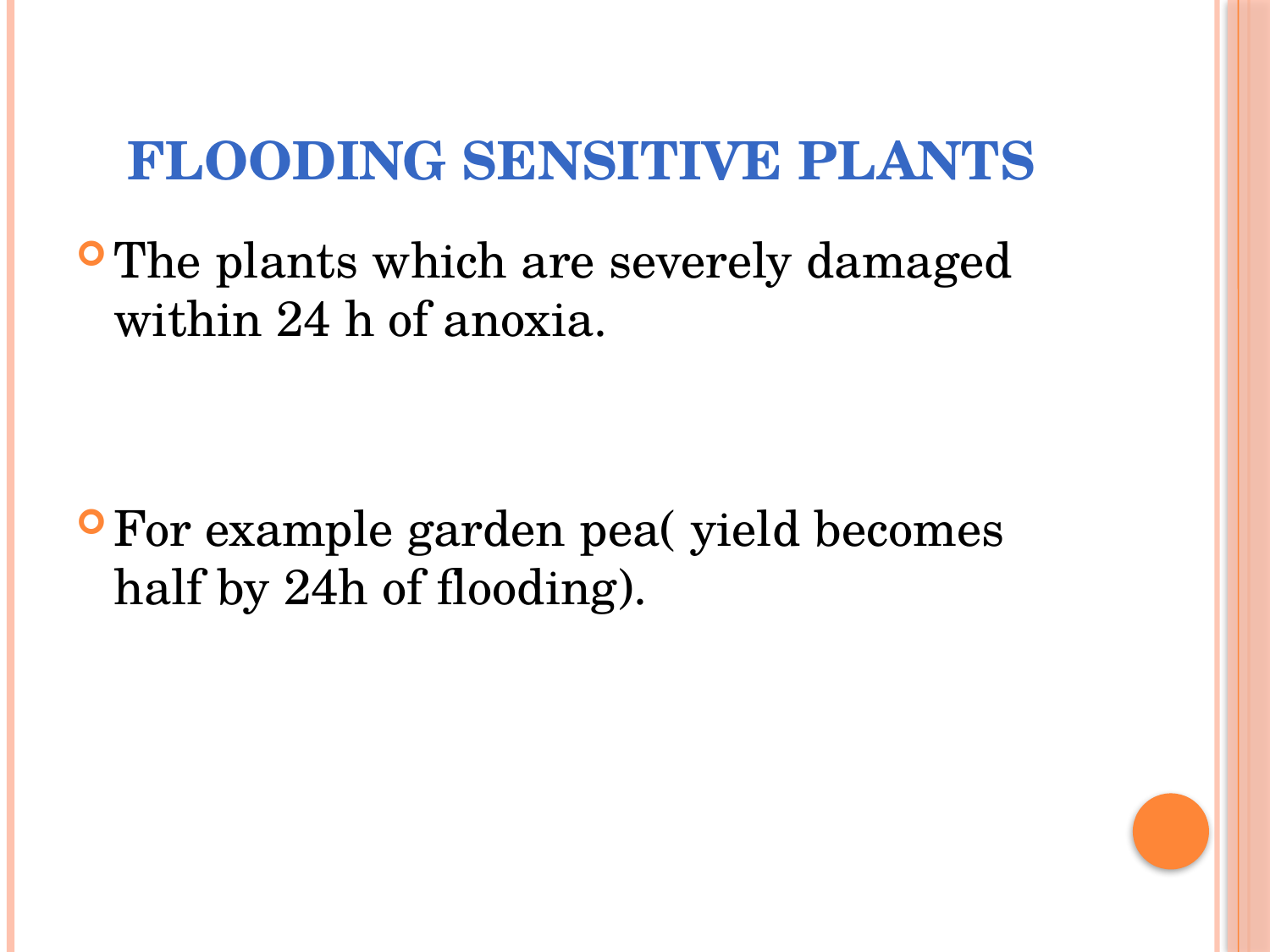

# Flooding Sensitive plants
The plants which are severely damaged within 24 h of anoxia.

For example garden pea( yield becomes half by 24h of flooding).